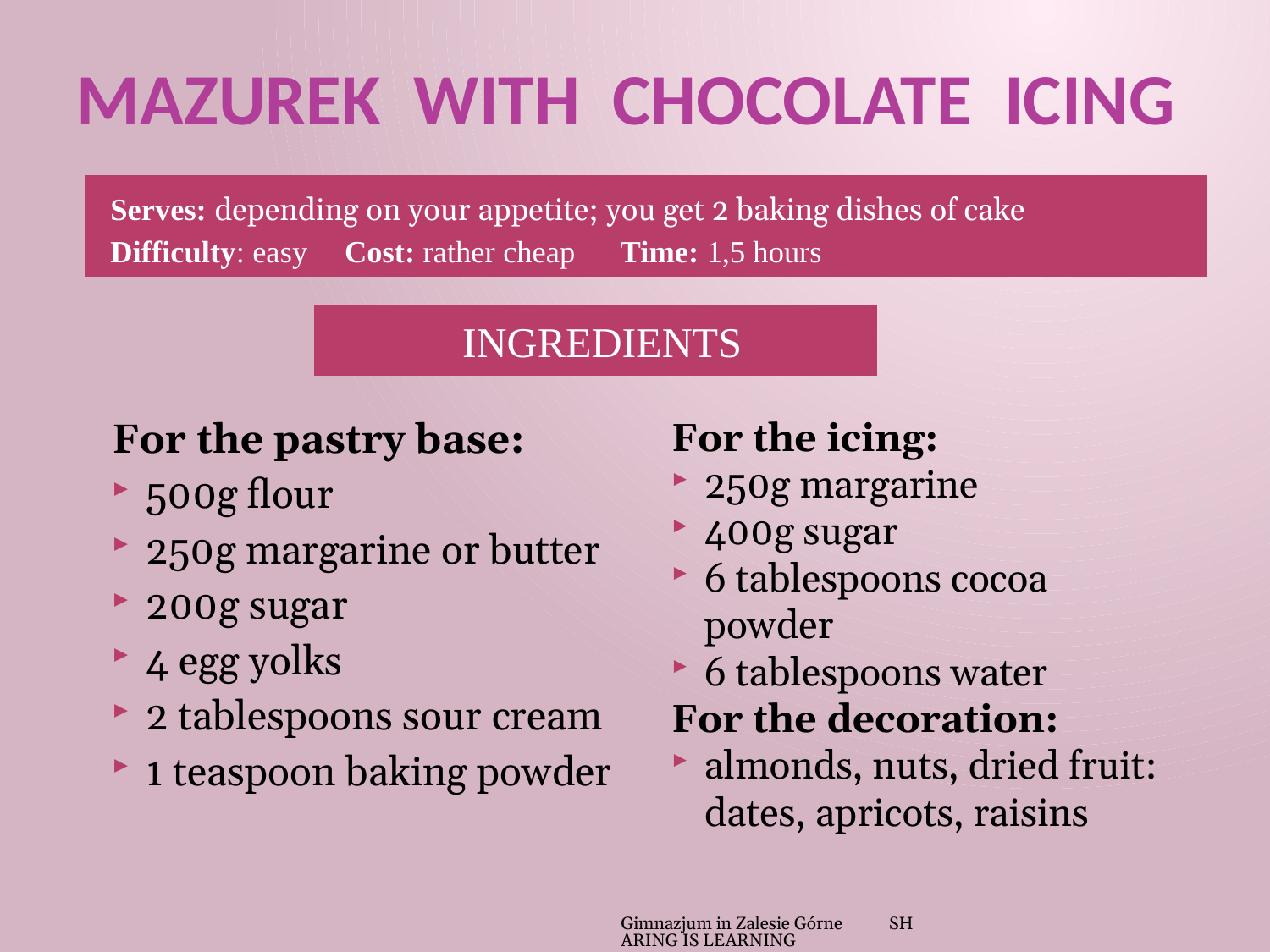

# MAZUREK  WITH  CHOCOLATE  ICING
Serves: depending on your appetite; you get 2 baking dishes of cake
Difficulty: easy     Cost: rather cheap      Time: 1,5 hours
INGREDIENTS
For the icing:
250g margarine
400g sugar
6 tablespoons cocoa powder
6 tablespoons water
For the decoration:
almonds, nuts, dried fruit: dates, apricots, raisins

For the pastry base:
500g flour
250g margarine or butter
200g sugar
4 egg yolks
2 tablespoons sour cream
1 teaspoon baking powder

Gimnazjum in Zalesie Górne           SHARING IS LEARNING